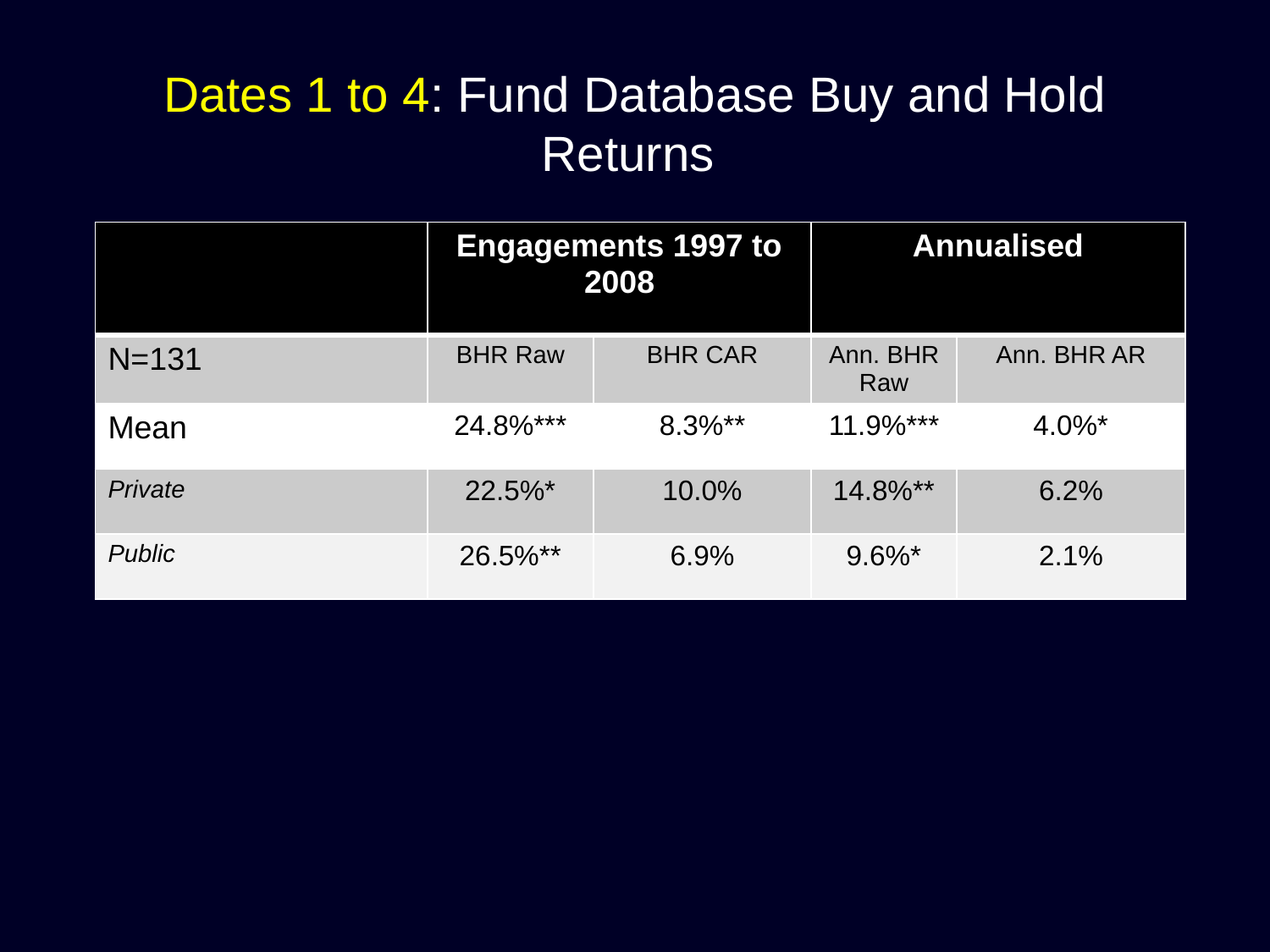

Dates 1 to 4: Fund Database Buy and Hold Returns
|  | Engagements 1997 to 2008 |  | Annualised |  |
| --- | --- | --- | --- | --- |
| N=131 | BHR Raw | BHR CAR | Ann. BHR Raw | Ann. BHR AR |
| Mean | 24.8%\*\*\* | 8.3%\*\* | 11.9%\*\*\* | 4.0%\* |
| Private | 22.5%\* | 10.0% | 14.8%\*\* | 6.2% |
| Public | 26.5%\*\* | 6.9% | 9.6%\* | 2.1% |